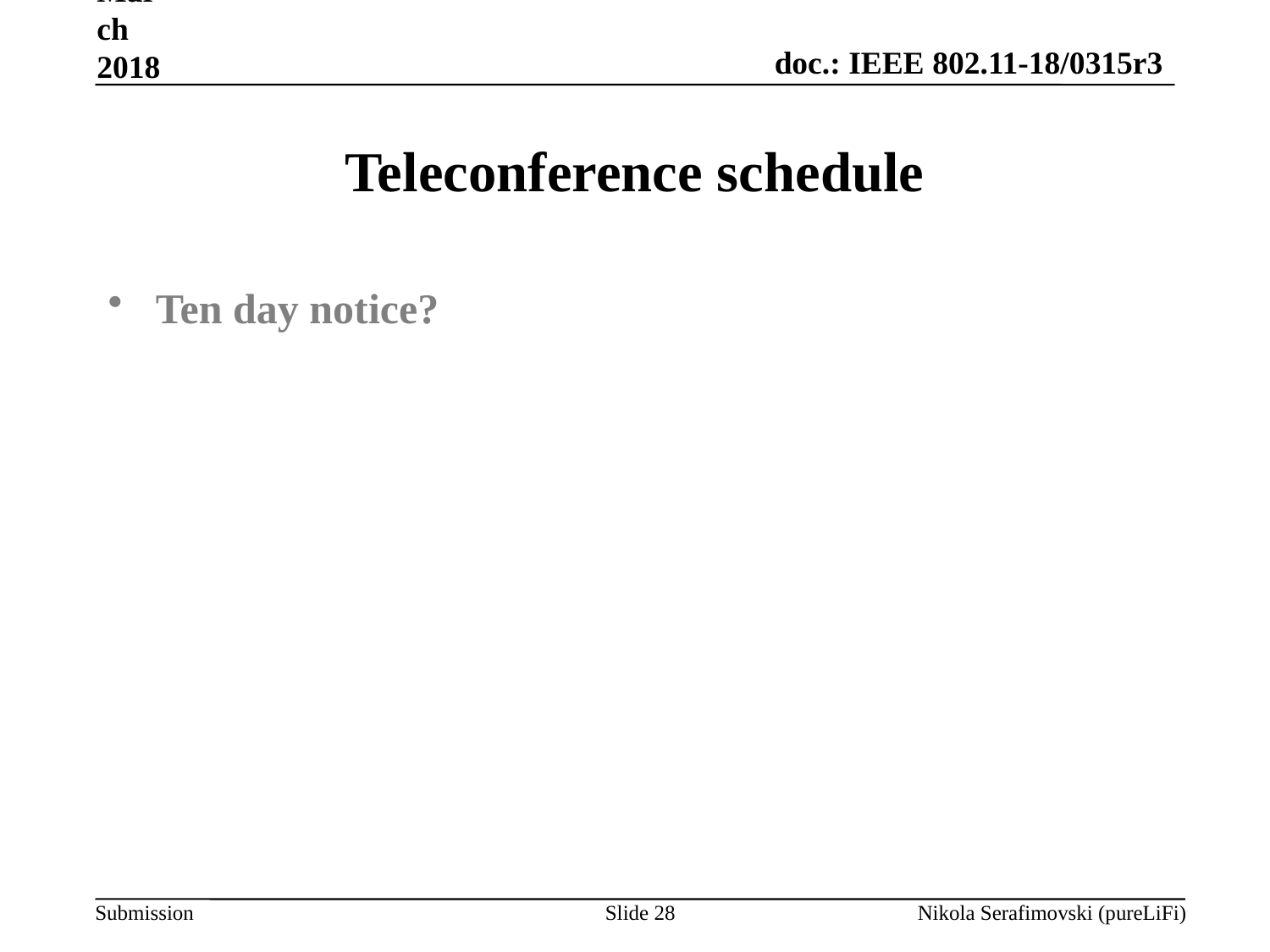

March 2018
# Teleconference schedule
Ten day notice?

Slide 28
Nikola Serafimovski (pureLiFi)